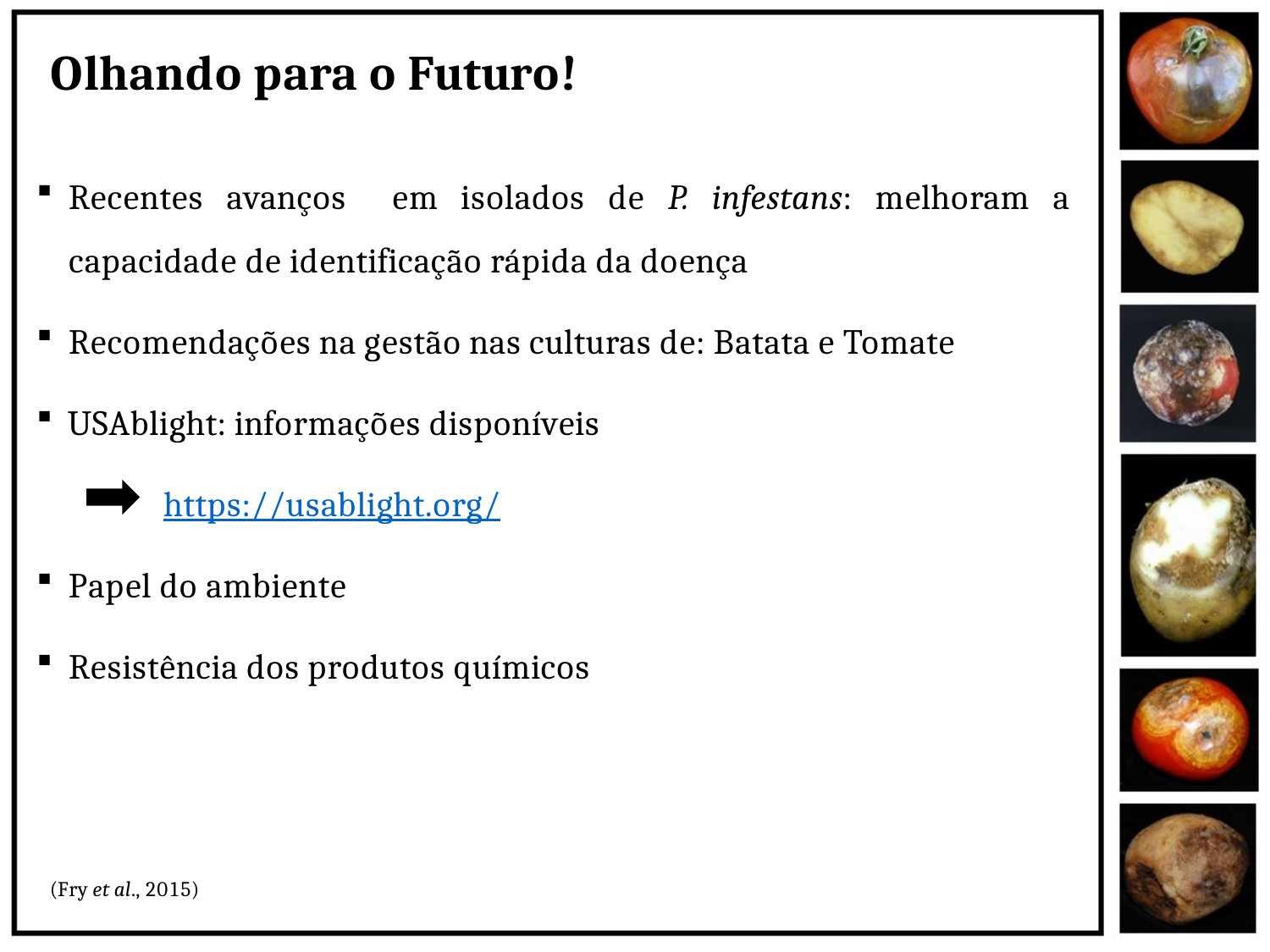

# Olhando para o Futuro!
Recentes avanços  em isolados de P. infestans: melhoram a capacidade de identificação rápida da doença
Recomendações na gestão nas culturas de: Batata e Tomate
USAblight: informações disponíveis
	https://usablight.org/
Papel do ambiente
Resistência dos produtos químicos

(Fry et al., 2015)